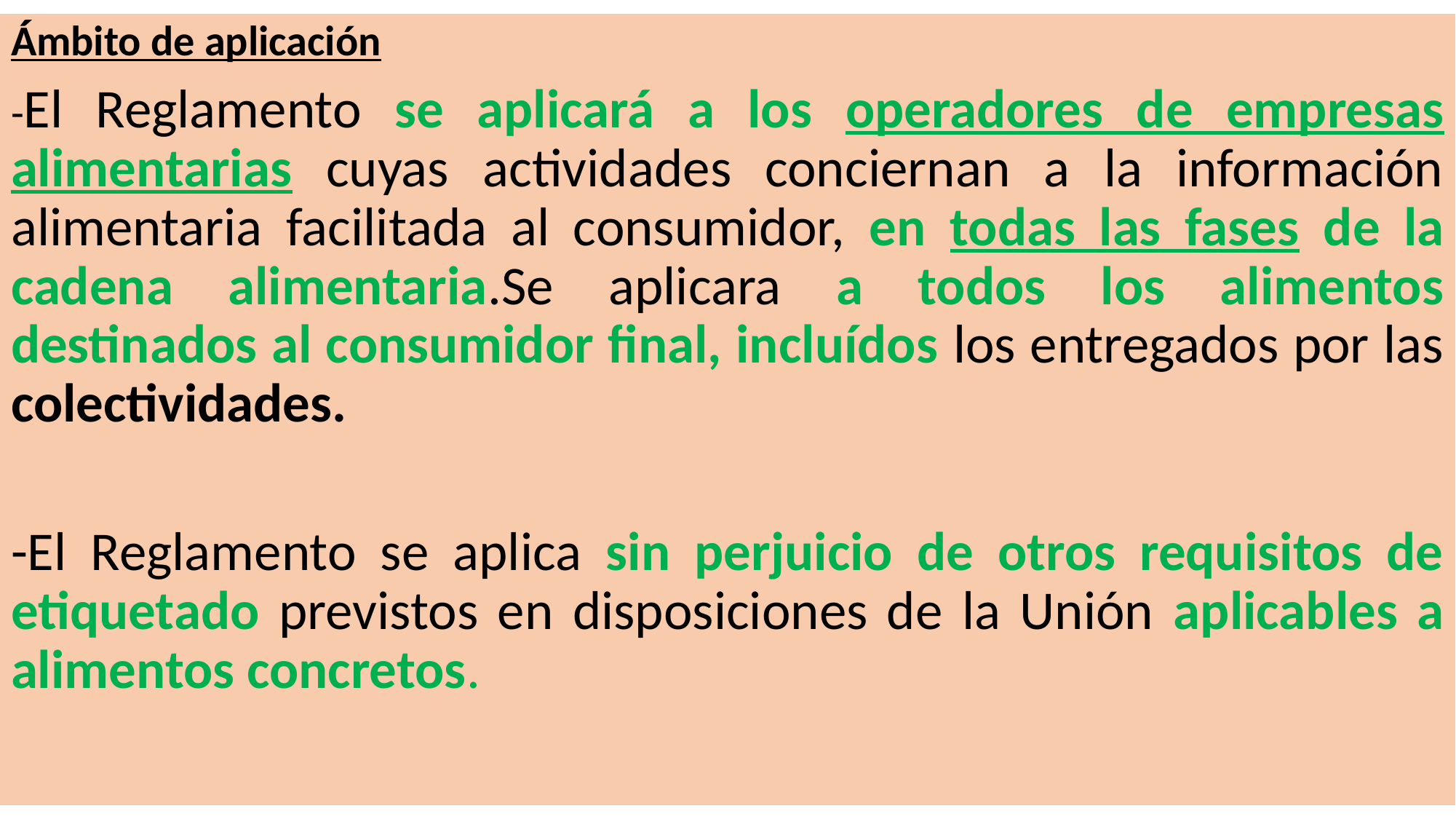

Ámbito de aplicación
-El Reglamento se aplicará a los operadores de empresas alimentarias cuyas actividades conciernan a la información alimentaria facilitada al consumidor, en todas las fases de la cadena alimentaria.Se aplicara a todos los alimentos destinados al consumidor final, incluídos los entregados por las colectividades.

-El Reglamento se aplica sin perjuicio de otros requisitos de etiquetado previstos en disposiciones de la Unión aplicables a alimentos concretos.